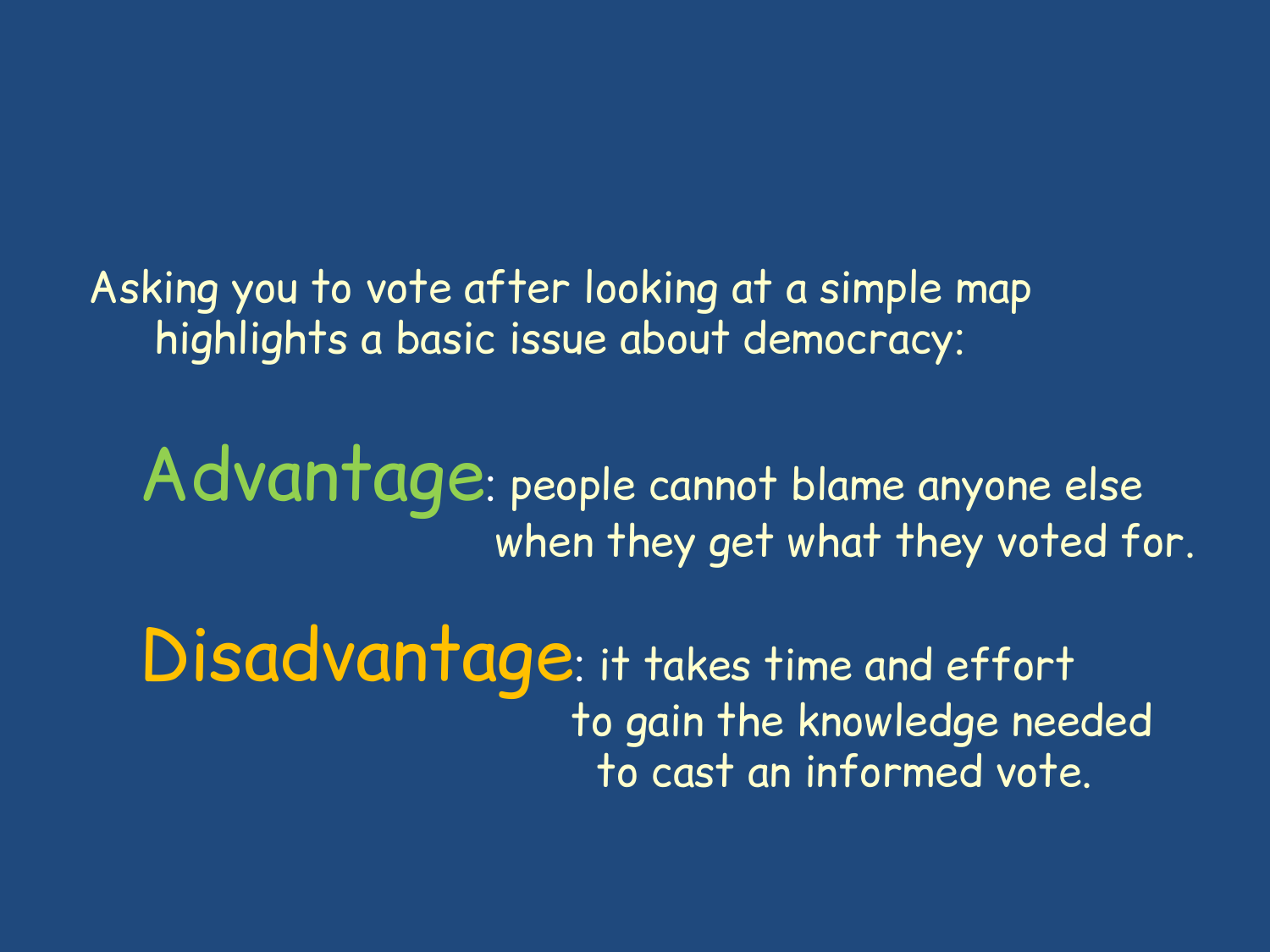

Asking you to vote after looking at a simple map
highlights a basic issue about democracy:
Advantage: people cannot blame anyone else
                            when they get what they voted for.
Disadvantage: it takes time and effort
                                  to gain the knowledge needed
                                    to cast an informed vote.